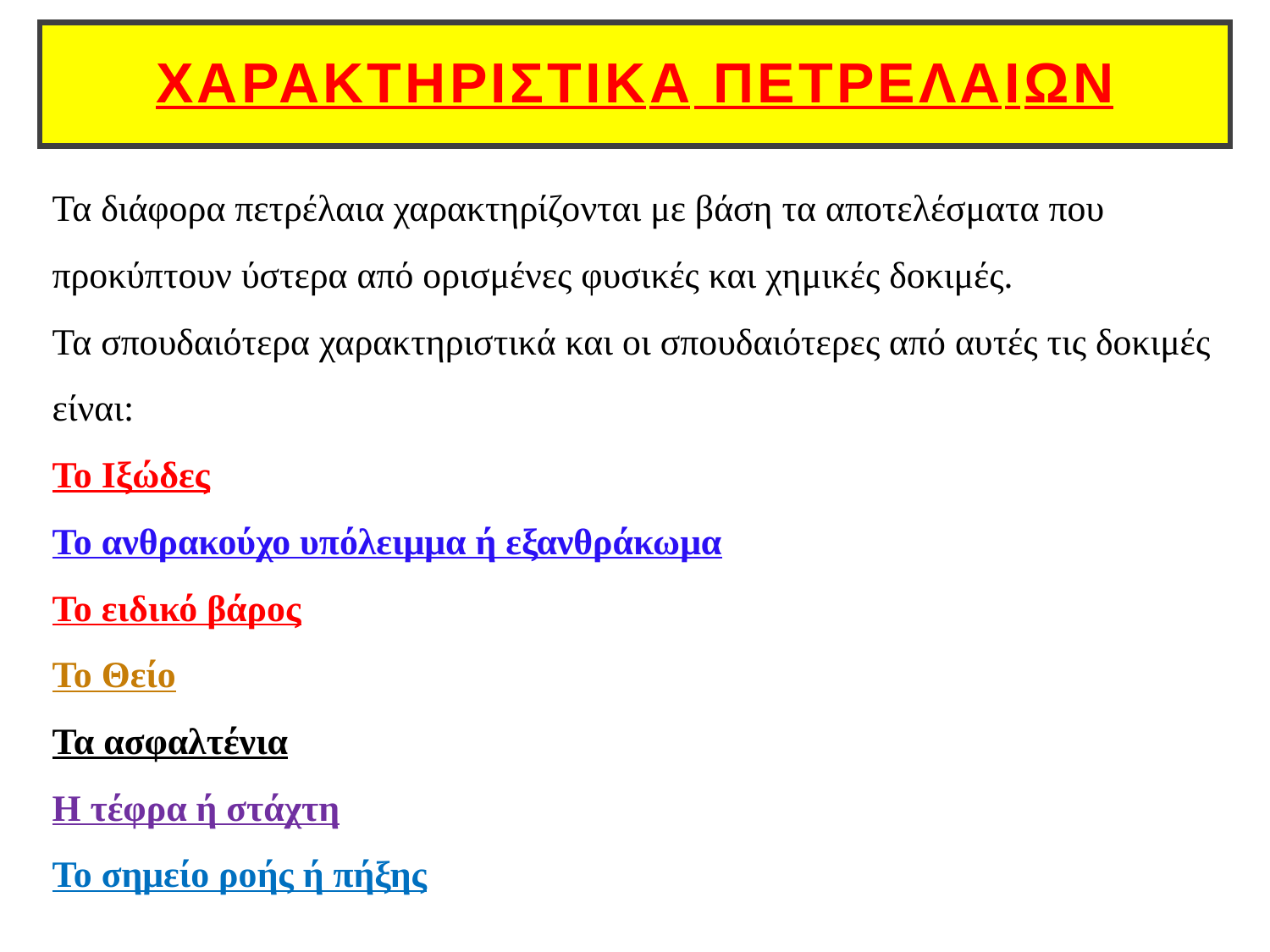

# Χαρακτηριστικa πετρελαiων
Τα διάφορα πετρέλαια χαρακτηρίζονται με βάση τα αποτελέσματα που προκύπτουν ύστερα από ορισμένες φυσικές και χημικές δοκιμές.
Τα σπουδαιότερα χαρακτηριστικά και οι σπουδαιότερες από αυτές τις δοκιμές είναι:
Το Ιξώδες
Το ανθρακούχο υπόλειμμα ή εξανθράκωμα
Το ειδικό βάρος
Το Θείο
Τα ασφαλτένια
Η τέφρα ή στάχτη
Το σημείο ροής ή πήξης